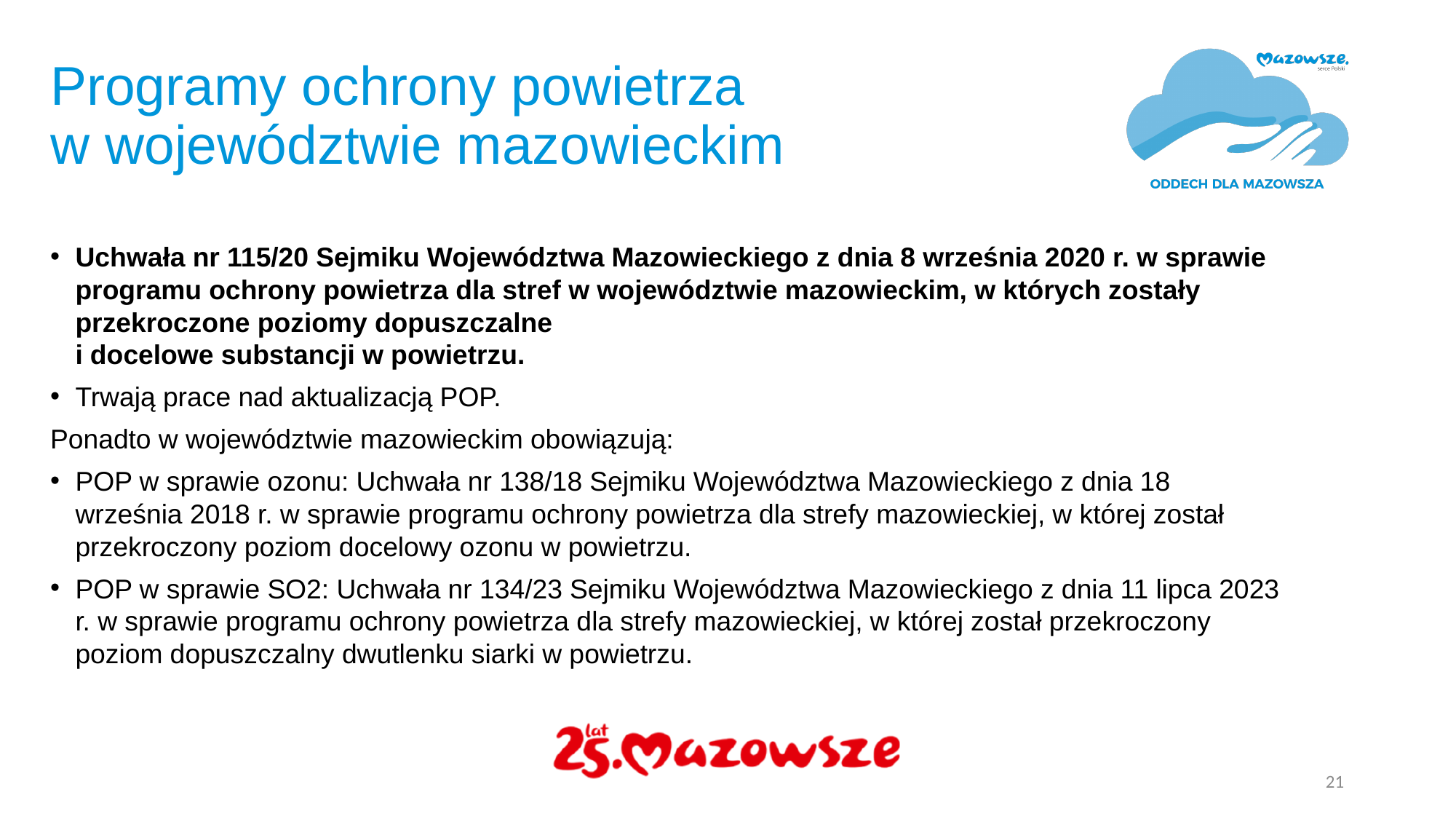

# Programy ochrony powietrza w województwie mazowieckim
Uchwała nr 115/20 Sejmiku Województwa Mazowieckiego z dnia 8 września 2020 r. w sprawie programu ochrony powietrza dla stref w województwie mazowieckim, w których zostały przekroczone poziomy dopuszczalne
i docelowe substancji w powietrzu.
Trwają prace nad aktualizacją POP.
Ponadto w województwie mazowieckim obowiązują:
POP w sprawie ozonu: Uchwała nr 138/18 Sejmiku Województwa Mazowieckiego z dnia 18 września 2018 r. w sprawie programu ochrony powietrza dla strefy mazowieckiej, w której został przekroczony poziom docelowy ozonu w powietrzu.
POP w sprawie SO2: Uchwała nr 134/23 Sejmiku Województwa Mazowieckiego z dnia 11 lipca 2023 r. w sprawie programu ochrony powietrza dla strefy mazowieckiej, w której został przekroczony poziom dopuszczalny dwutlenku siarki w powietrzu.

21